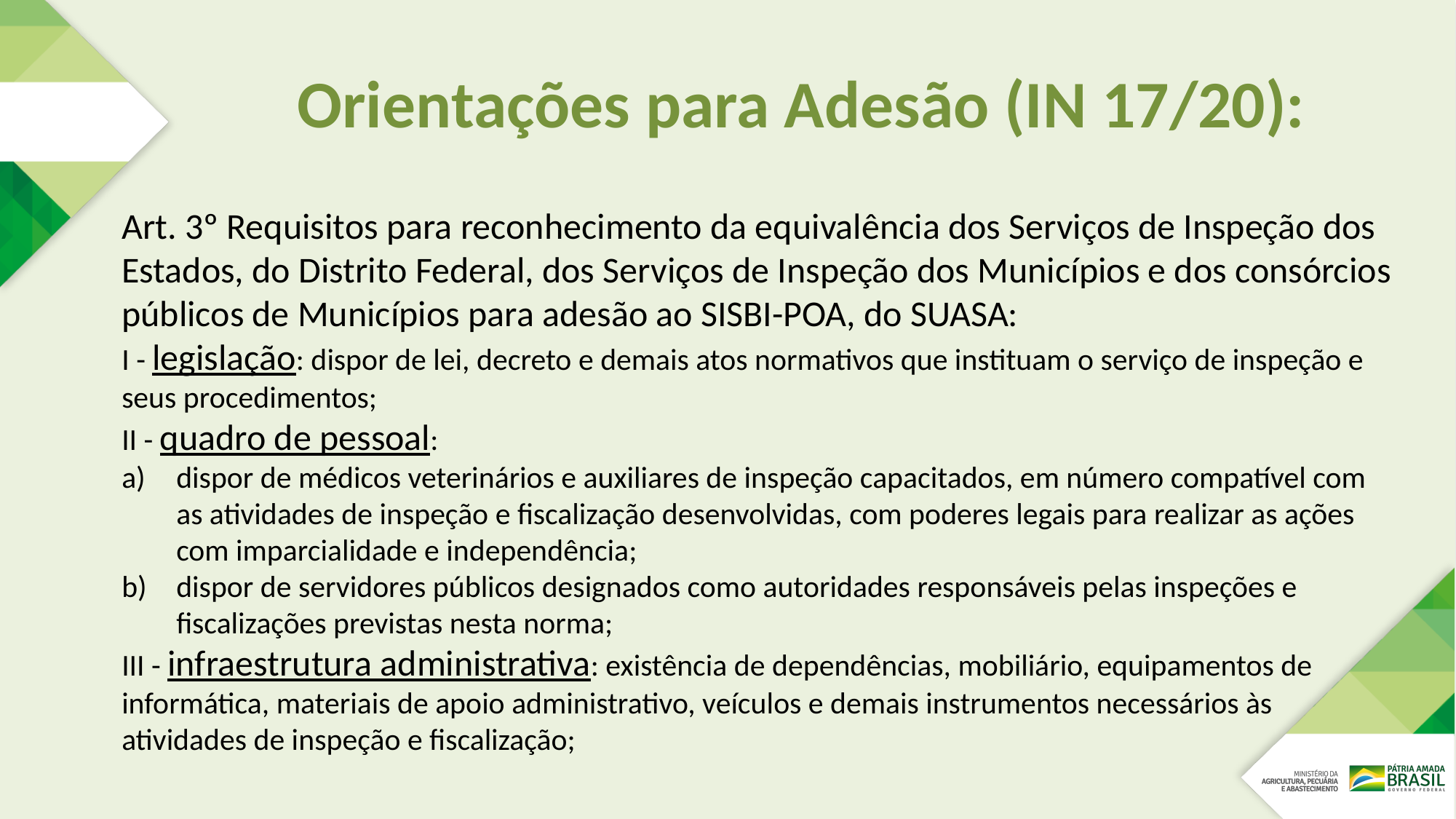

# Orientações para Adesão (IN 17/20):
Art. 3º Requisitos para reconhecimento da equivalência dos Serviços de Inspeção dos Estados, do Distrito Federal, dos Serviços de Inspeção dos Municípios e dos consórcios públicos de Municípios para adesão ao SISBI-POA, do SUASA:
I - legislação: dispor de lei, decreto e demais atos normativos que instituam o serviço de inspeção e seus procedimentos;
II - quadro de pessoal:
dispor de médicos veterinários e auxiliares de inspeção capacitados, em número compatível com as atividades de inspeção e fiscalização desenvolvidas, com poderes legais para realizar as ações com imparcialidade e independência;
dispor de servidores públicos designados como autoridades responsáveis pelas inspeções e fiscalizações previstas nesta norma;
III - infraestrutura administrativa: existência de dependências, mobiliário, equipamentos de informática, materiais de apoio administrativo, veículos e demais instrumentos necessários às atividades de inspeção e fiscalização;